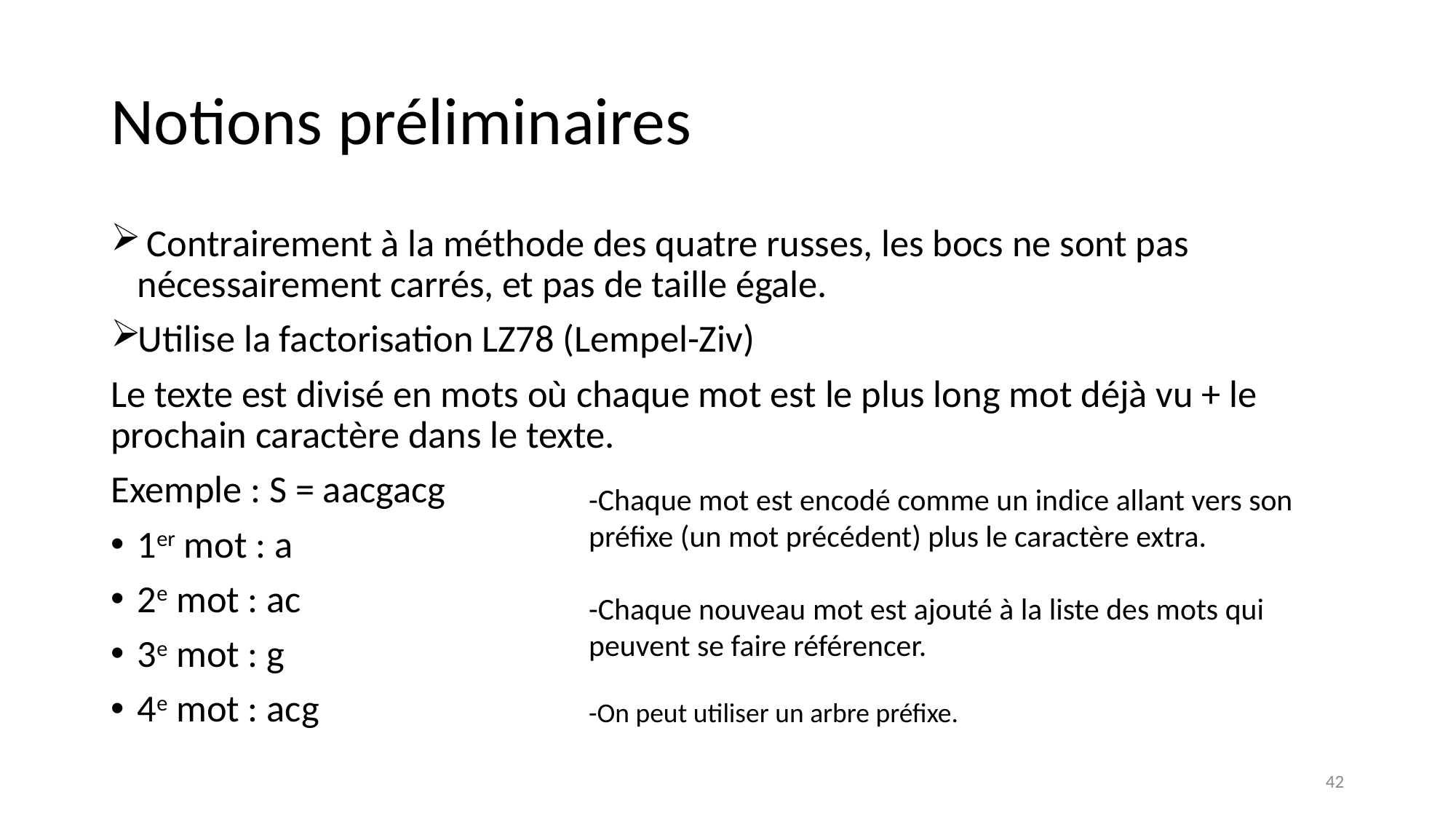

# Notions préliminaires
 Contrairement à la méthode des quatre russes, les bocs ne sont pas nécessairement carrés, et pas de taille égale.
Utilise la factorisation LZ78 (Lempel-Ziv)
Le texte est divisé en mots où chaque mot est le plus long mot déjà vu + le prochain caractère dans le texte.
Exemple : S = aacgacg
1er mot : a
2e mot : ac
3e mot : g
4e mot : acg

-Chaque mot est encodé comme un indice allant vers son préfixe (un mot précédent) plus le caractère extra.

-Chaque nouveau mot est ajouté à la liste des mots qui peuvent se faire référencer.

-On peut utiliser un arbre préfixe.
42